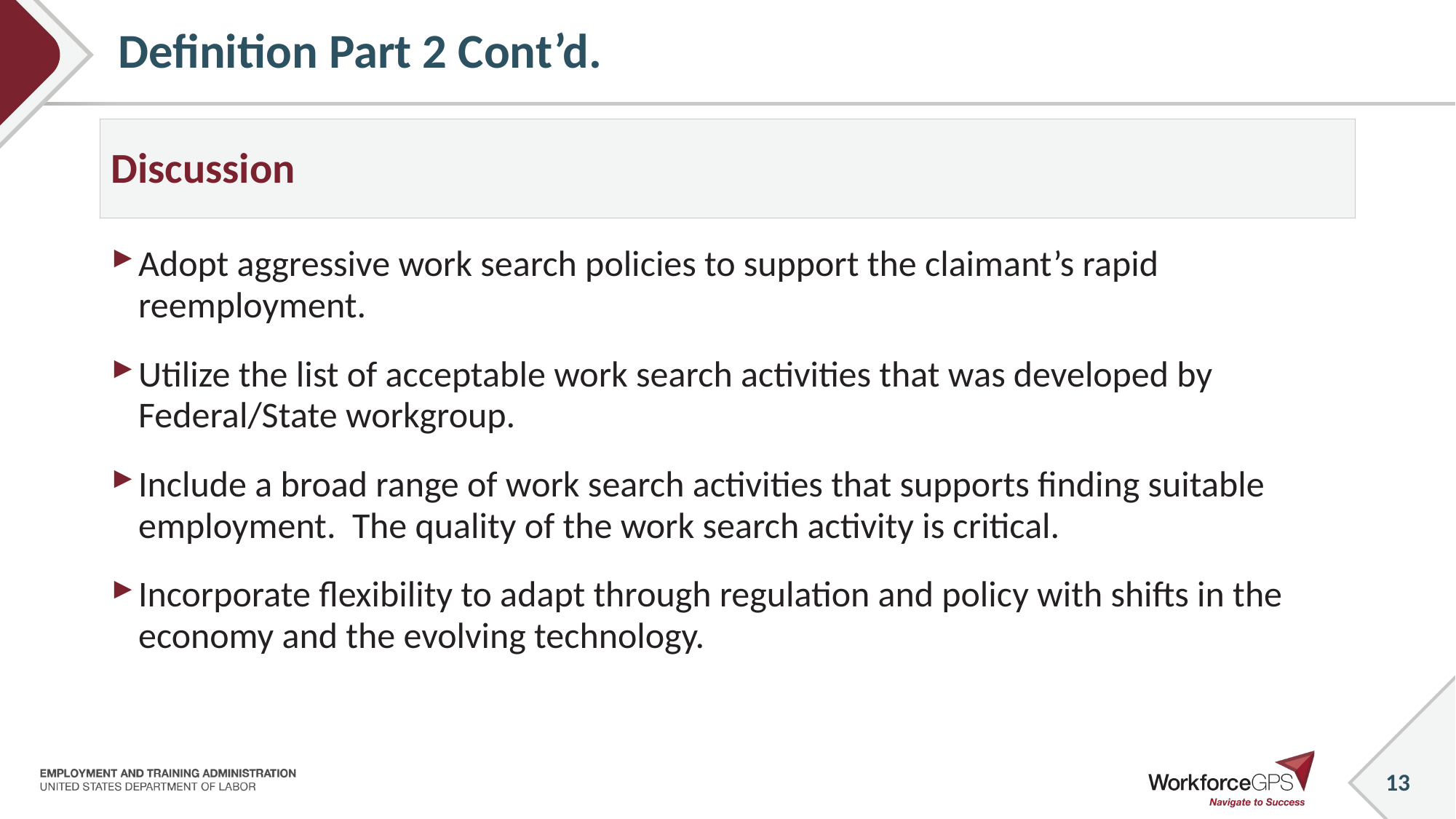

# Definition Part 2 Cont’d.
Discussion
Adopt aggressive work search policies to support the claimant’s rapid reemployment.
Utilize the list of acceptable work search activities that was developed by Federal/State workgroup.
Include a broad range of work search activities that supports finding suitable employment.  The quality of the work search activity is critical.
Incorporate flexibility to adapt through regulation and policy with shifts in the economy and the evolving technology.

13